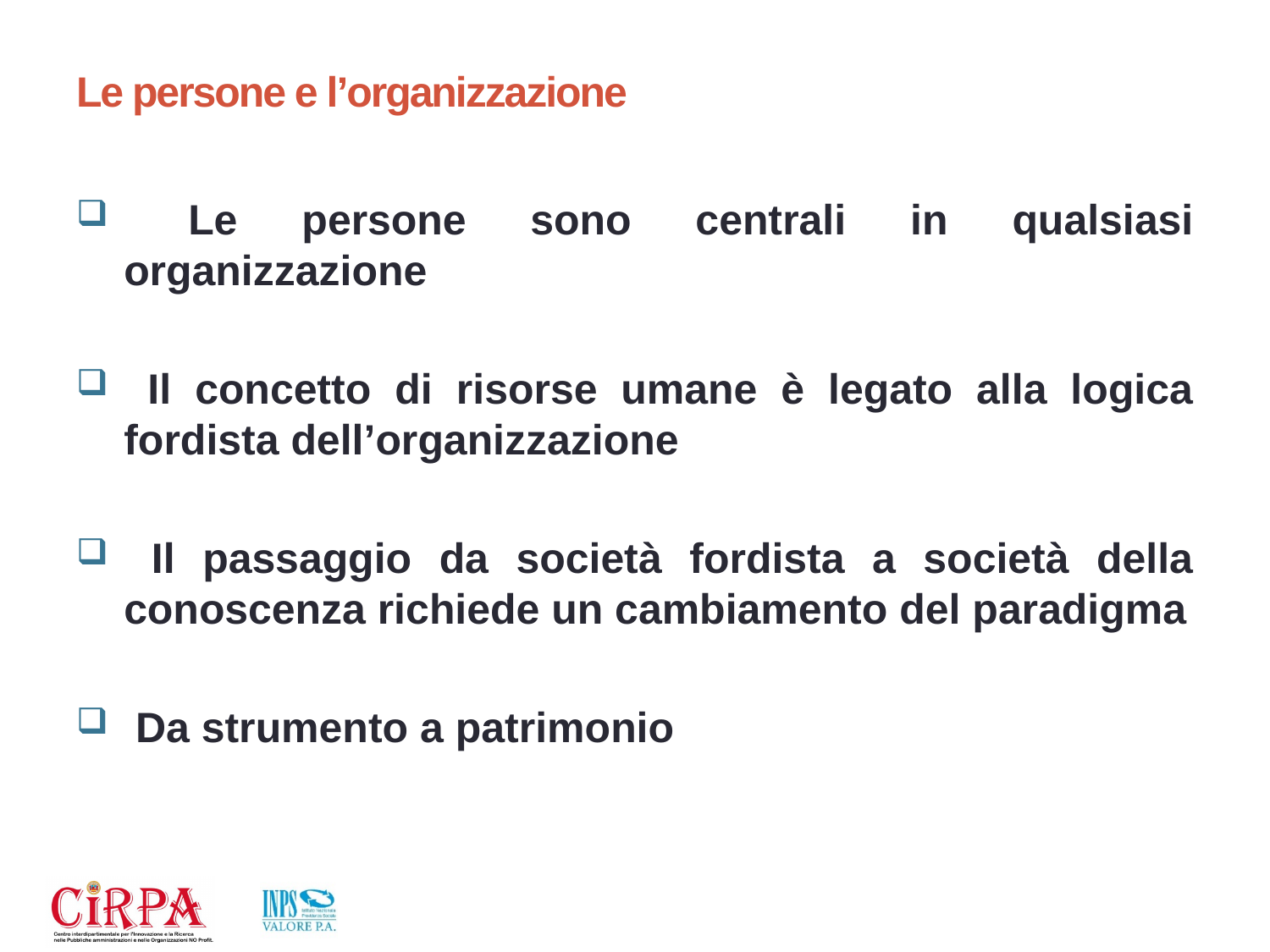

# Le persone e l’organizzazione
 Le persone sono centrali in qualsiasi organizzazione

 Il concetto di risorse umane è legato alla logica fordista dell’organizzazione

 Il passaggio da società fordista a società della conoscenza richiede un cambiamento del paradigma

 Da strumento a patrimonio